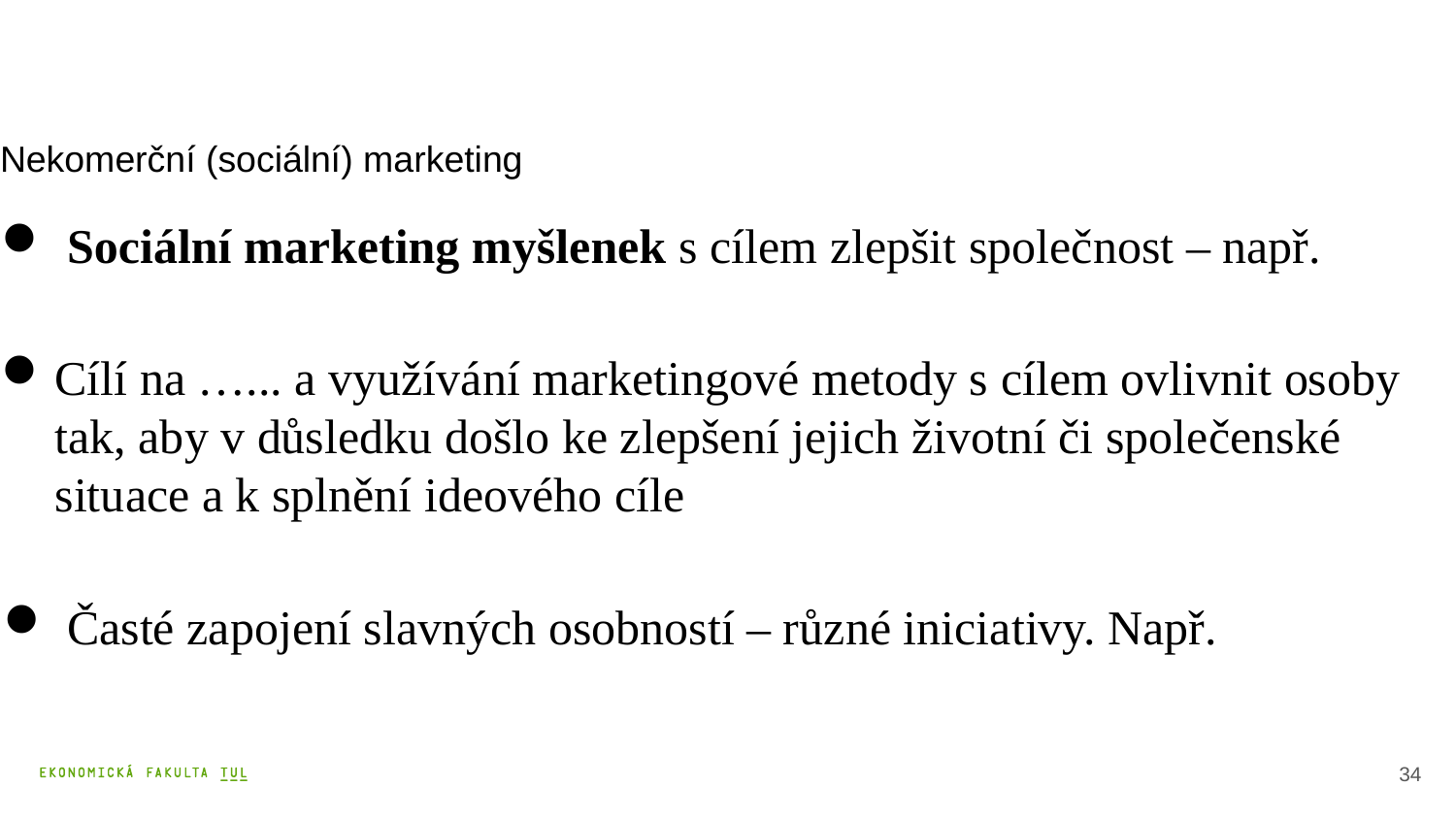

# Nekomerční (sociální) marketing
 Sociální marketing myšlenek s cílem zlepšit společnost – např.
Cílí na …... a využívání marketingové metody s cílem ovlivnit osoby tak, aby v důsledku došlo ke zlepšení jejich životní či společenské situace a k splnění ideového cíle
 Časté zapojení slavných osobností – různé iniciativy. Např.

34